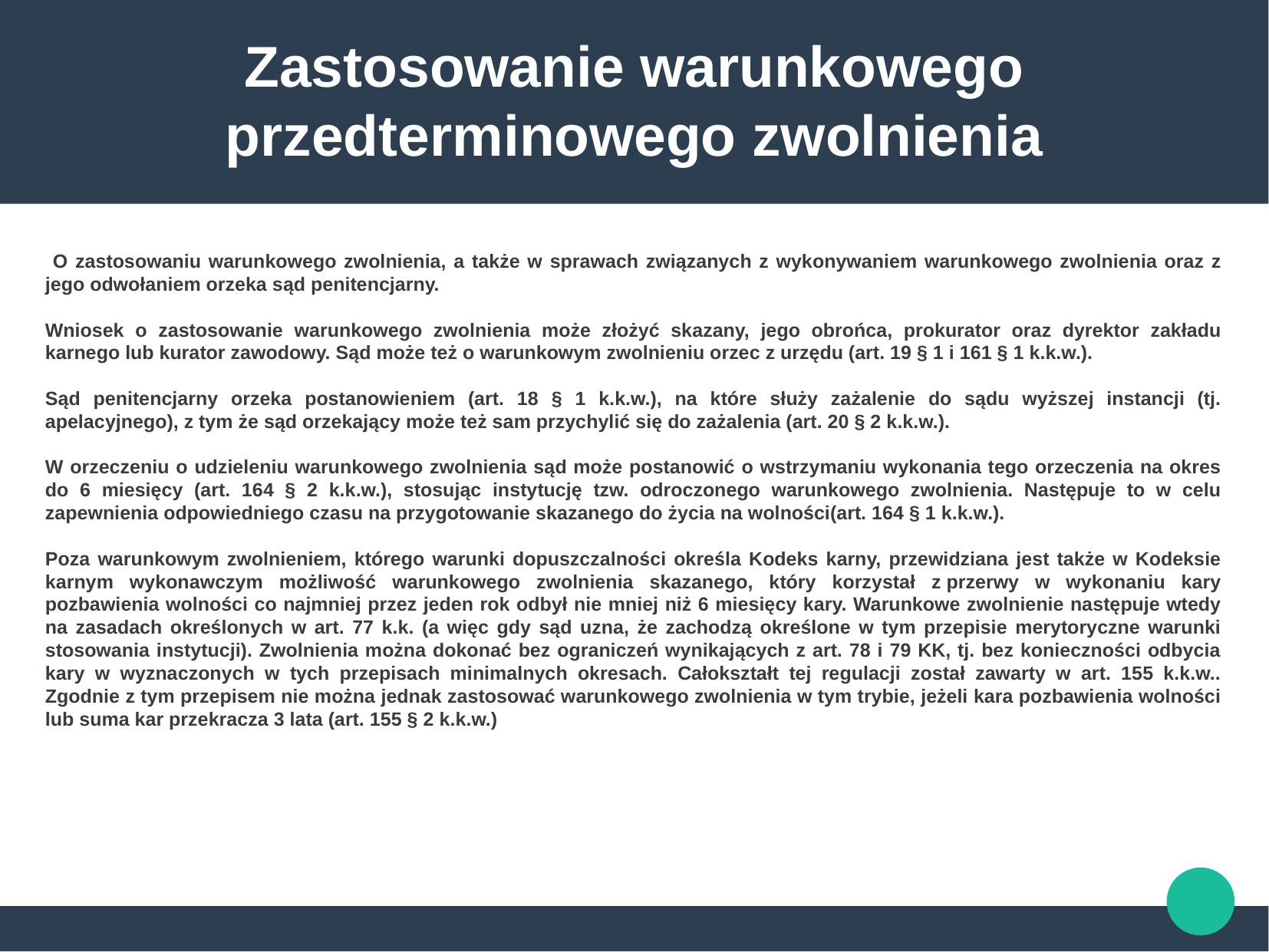

Zastosowanie warunkowego przedterminowego zwolnienia
 O zastosowaniu warunkowego zwolnienia, a także w sprawach związanych z wykonywaniem warunkowego zwolnienia oraz z jego odwołaniem orzeka sąd penitencjarny.
Wniosek o zastosowanie warunkowego zwolnienia może złożyć skazany, jego obrońca, prokurator oraz dyrektor zakładu karnego lub kurator zawodowy. Sąd może też o warunkowym zwolnieniu orzec z urzędu (art. 19 § 1 i 161 § 1 k.k.w.).
Sąd penitencjarny orzeka postanowieniem (art. 18 § 1 k.k.w.), na które służy zażalenie do sądu wyższej instancji (tj. apelacyjnego), z tym że sąd orzekający może też sam przychylić się do zażalenia (art. 20 § 2 k.k.w.).
W orzeczeniu o udzieleniu warunkowego zwolnienia sąd może postanowić o wstrzymaniu wykonania tego orzeczenia na okres do 6 miesięcy (art. 164 § 2 k.k.w.), stosując instytucję tzw. odroczonego warunkowego zwolnienia. Następuje to w celu zapewnienia odpowiedniego czasu na przygotowanie skazanego do życia na wolności(art. 164 § 1 k.k.w.).
Poza warunkowym zwolnieniem, którego warunki dopuszczalności określa Kodeks karny, przewidziana jest także w Kodeksie karnym wykonawczym możliwość warunkowego zwolnienia skazanego, który korzystał z przerwy w wykonaniu kary pozbawienia wolności co najmniej przez jeden rok odbył nie mniej niż 6 miesięcy kary. Warunkowe zwolnienie następuje wtedy na zasadach określonych w art. 77 k.k. (a więc gdy sąd uzna, że zachodzą określone w tym przepisie merytoryczne warunki stosowania instytucji). Zwolnienia można dokonać bez ograniczeń wynikających z art. 78 i 79 KK, tj. bez konieczności odbycia kary w wyznaczonych w tych przepisach minimalnych okresach. Całokształt tej regulacji został zawarty w art. 155 k.k.w.. Zgodnie z tym przepisem nie można jednak zastosować warunkowego zwolnienia w tym trybie, jeżeli kara pozbawienia wolności lub suma kar przekracza 3 lata (art. 155 § 2 k.k.w.)